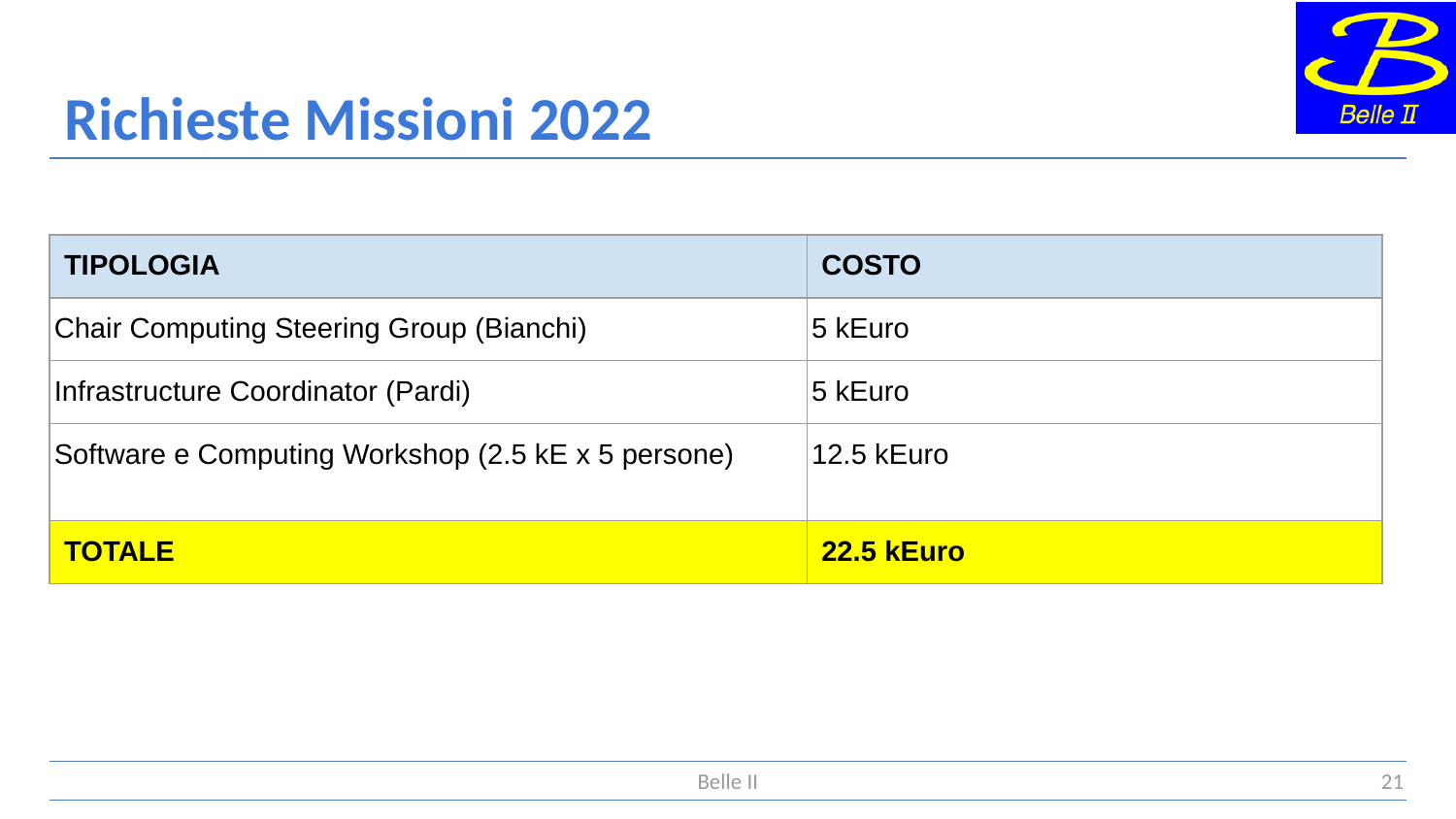

# Richieste Missioni 2022
| TIPOLOGIA | COSTO |
| --- | --- |
| Chair Computing Steering Group (Bianchi) | 5 kEuro |
| Infrastructure Coordinator (Pardi) | 5 kEuro |
| Software e Computing Workshop (2.5 kE x 5 persone) | 12.5 kEuro |
| TOTALE | 22.5 kEuro |
21